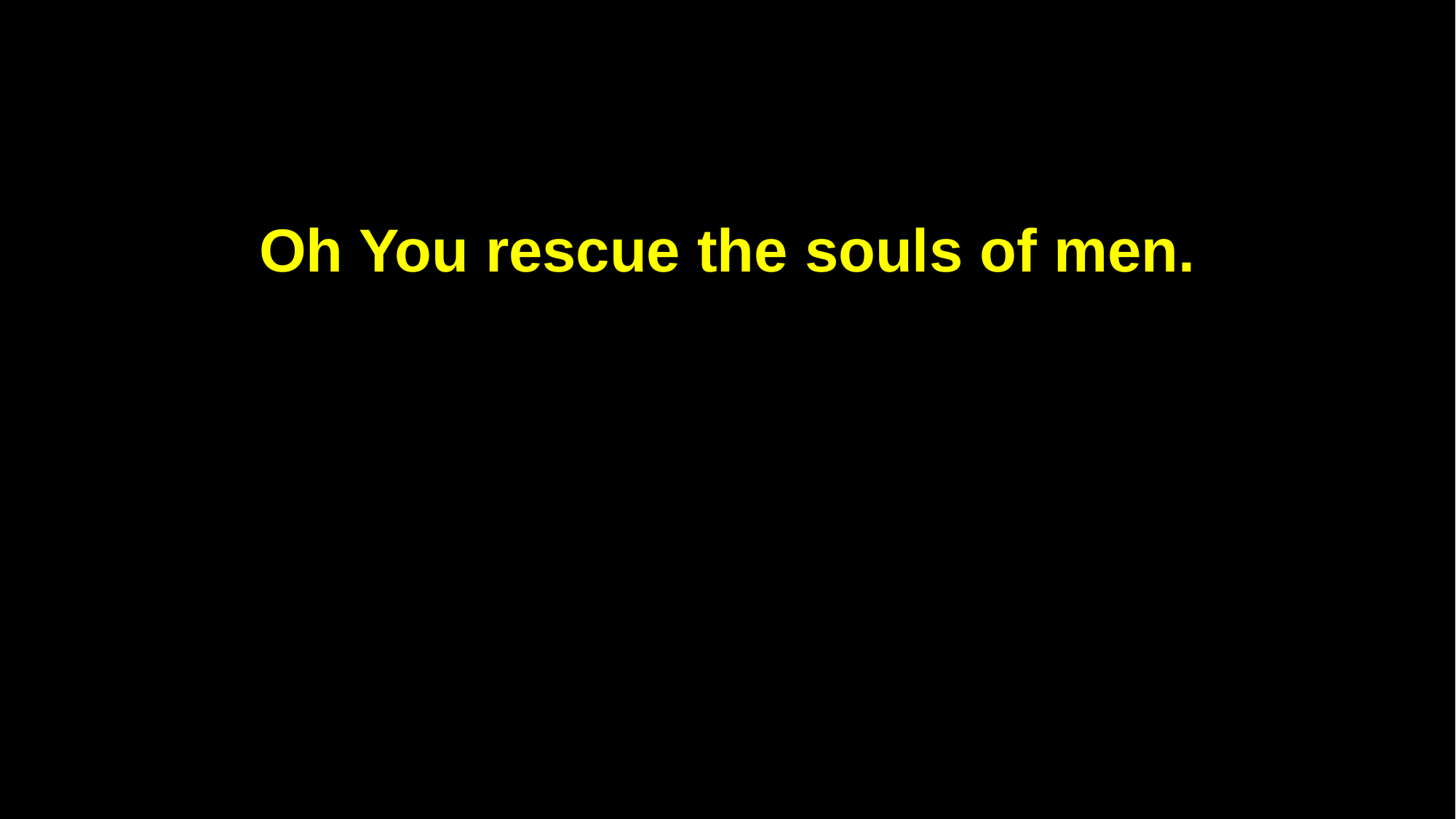

Oh You rescue the souls of men.